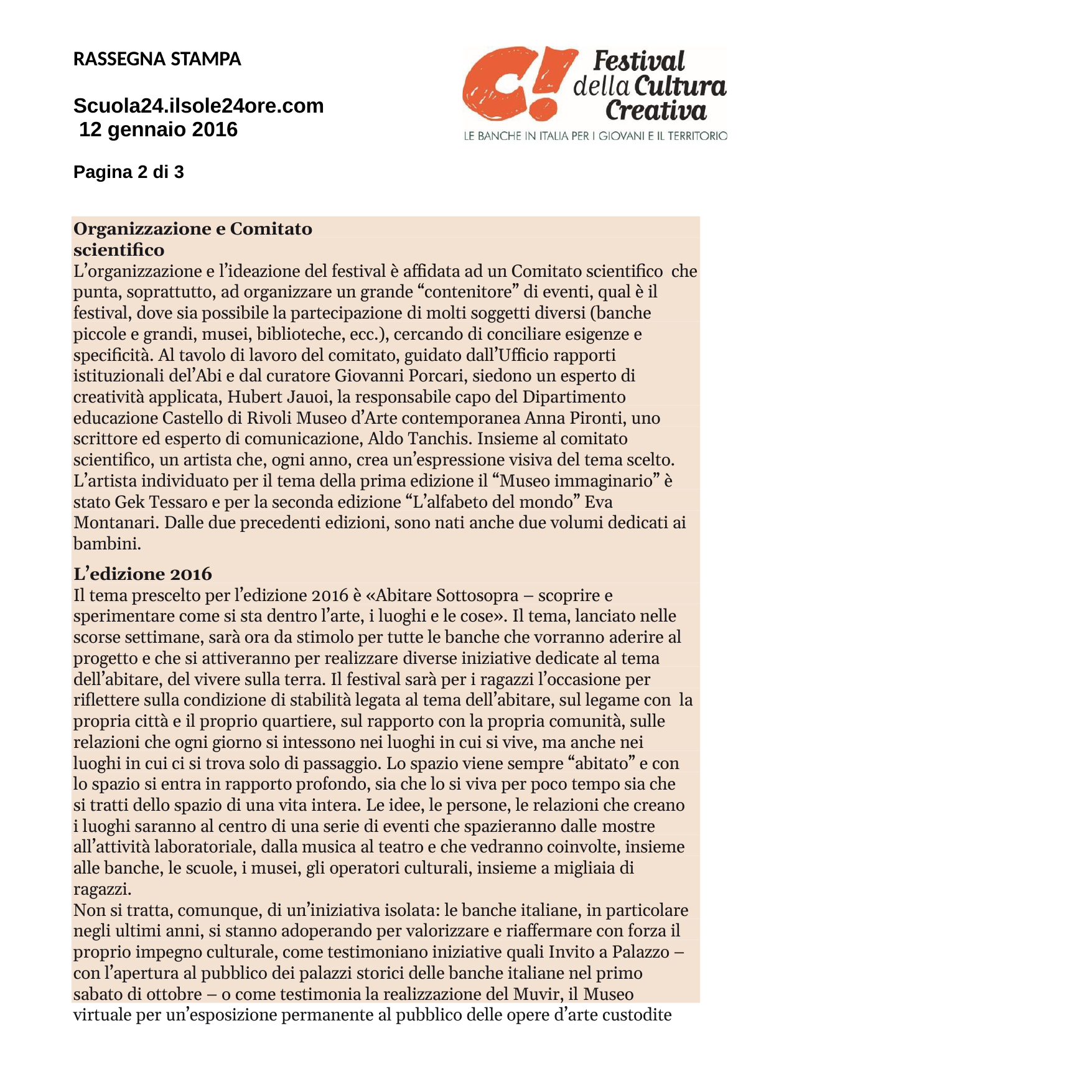

RASSEGNA STAMPA

Scuola24.ilsole24ore.com  12 gennaio 2016
Pagina 2 di 3

Organizzazione e Comitato scientifico
L’organizzazione e l’ideazione del festival è affidata ad un Comitato scientifico  che punta, soprattutto, ad organizzare un grande “contenitore” di eventi, qual è il  festival, dove sia possibile la partecipazione di molti soggetti diversi (banche  piccole e grandi, musei, biblioteche, ecc.), cercando di conciliare esigenze e  specificità. Al tavolo di lavoro del comitato, guidato dall’Ufficio rapporti
istituzionali del’Abi e dal curatore Giovanni Porcari, siedono un esperto di  creatività applicata, Hubert Jauoi, la responsabile capo del Dipartimento  educazione Castello di Rivoli Museo d’Arte contemporanea Anna Pironti, uno  scrittore ed esperto di comunicazione, Aldo Tanchis. Insieme al comitato
scientifico, un artista che, ogni anno, crea un’espressione visiva del tema scelto.  L’artista individuato per il tema della prima edizione il “Museo immaginario” è  stato Gek Tessaro e per la seconda edizione “L’alfabeto del mondo” Eva  Montanari. Dalle due precedenti edizioni, sono nati anche due volumi dedicati ai  bambini.
L’edizione 2016
Il tema prescelto per l’edizione 2016 è «Abitare Sottosopra – scoprire e
sperimentare come si sta dentro l’arte, i luoghi e le cose». Il tema, lanciato nelle  scorse settimane, sarà ora da stimolo per tutte le banche che vorranno aderire al  progetto e che si attiveranno per realizzare diverse iniziative dedicate al tema  dell’abitare, del vivere sulla terra. Il festival sarà per i ragazzi l’occasione per
riflettere sulla condizione di stabilità legata al tema dell’abitare, sul legame con  la propria città e il proprio quartiere, sul rapporto con la propria comunità, sulle  relazioni che ogni giorno si intessono nei luoghi in cui si vive, ma anche nei  luoghi in cui ci si trova solo di passaggio. Lo spazio viene sempre “abitato” e con  lo spazio si entra in rapporto profondo, sia che lo si viva per poco tempo sia che  si tratti dello spazio di una vita intera. Le idee, le persone, le relazioni che creano  i luoghi saranno al centro di una serie di eventi che spazieranno dalle mostre
all’attività laboratoriale, dalla musica al teatro e che vedranno coinvolte, insieme  alle banche, le scuole, i musei, gli operatori culturali, insieme a migliaia di  ragazzi.
Non si tratta, comunque, di un’iniziativa isolata: le banche italiane, in particolare  negli ultimi anni, si stanno adoperando per valorizzare e riaffermare con forza il  proprio impegno culturale, come testimoniano iniziative quali Invito a Palazzo –  con l’apertura al pubblico dei palazzi storici delle banche italiane nel primo  sabato di ottobre – o come testimonia la realizzazione del Muvir, il Museo
virtuale per un’esposizione permanente al pubblico delle opere d’arte custodite